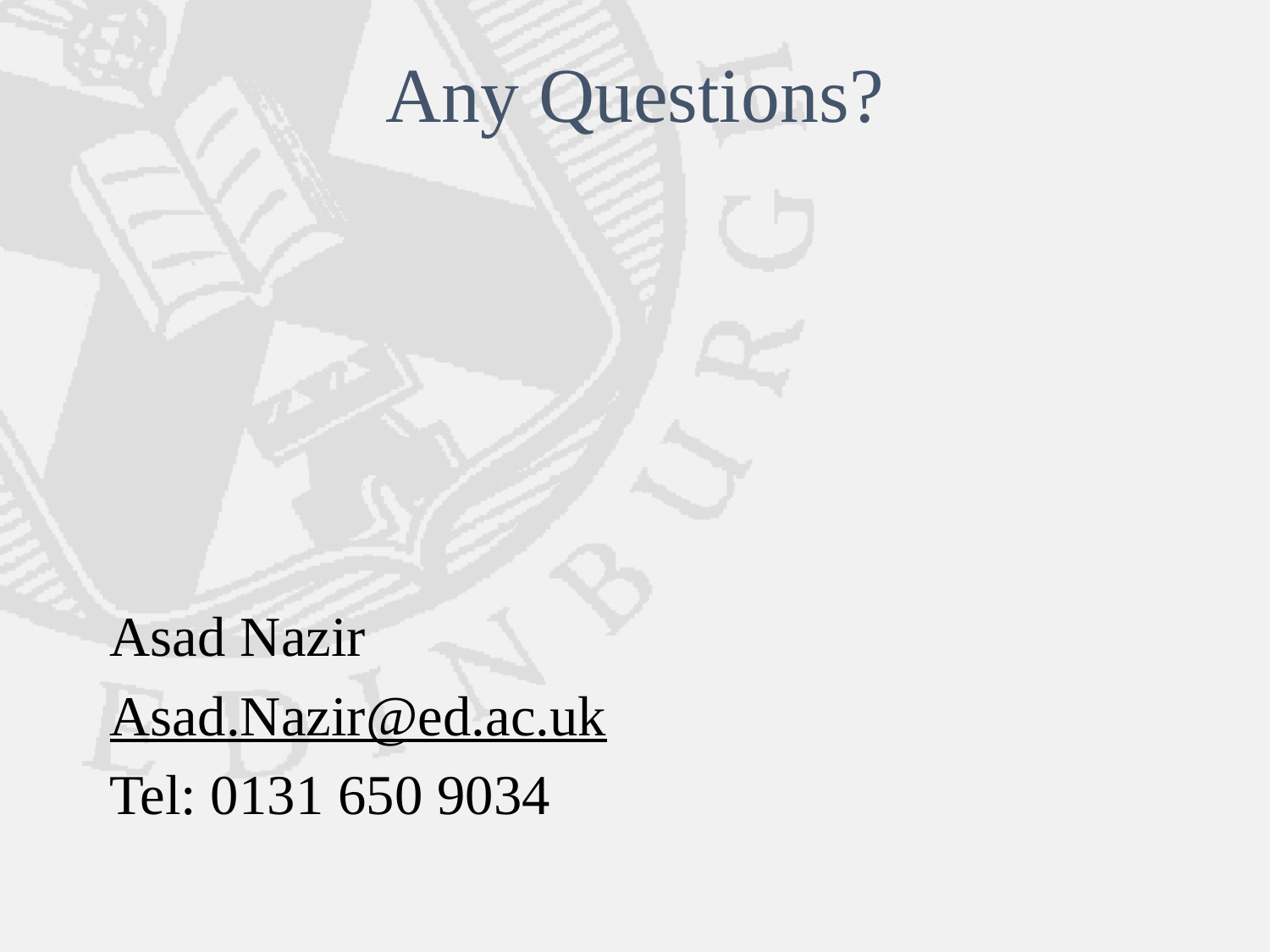

# Any Questions?
Asad Nazir
Asad.Nazir@ed.ac.uk
Tel: 0131 650 9034